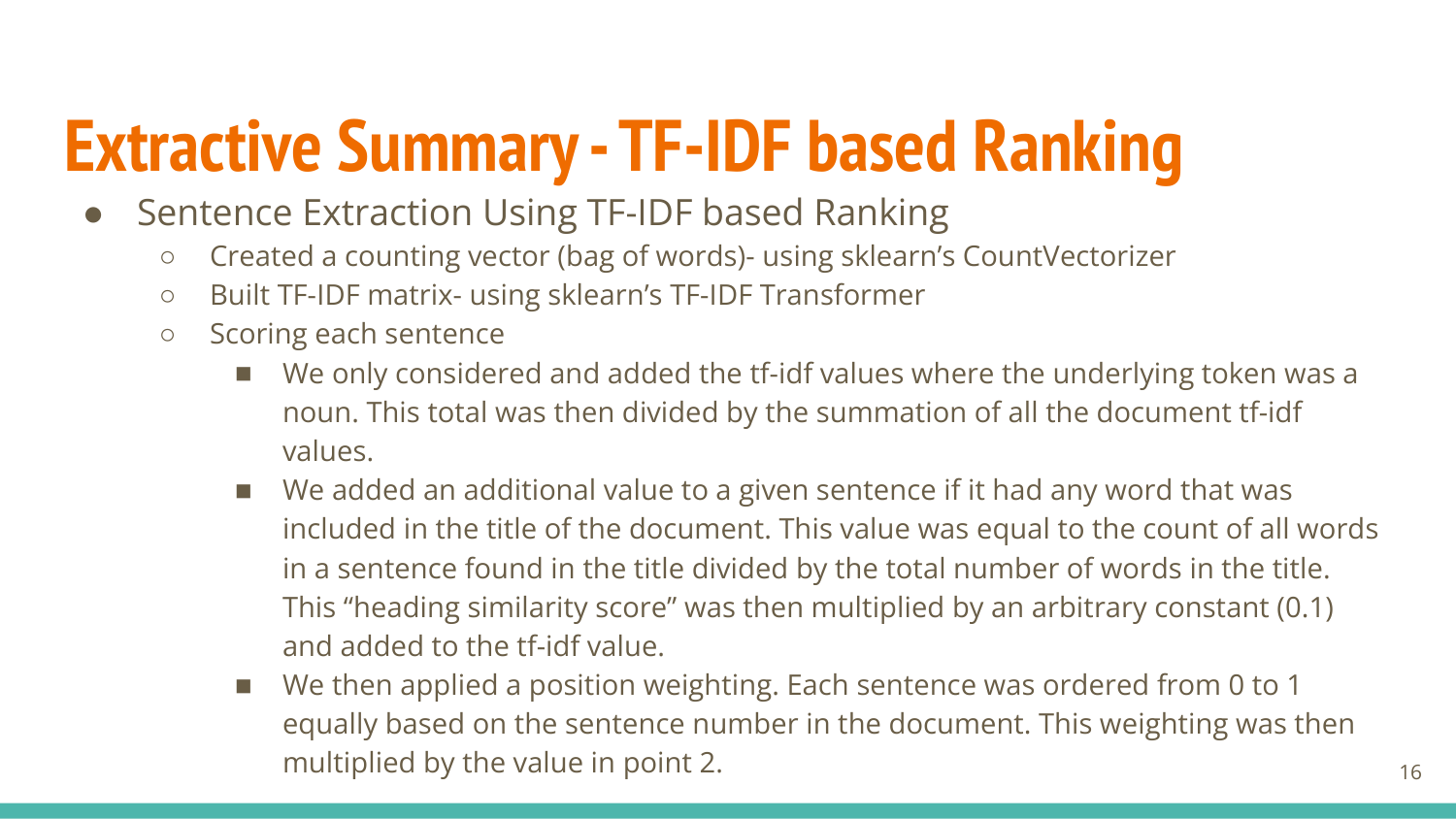

# Extractive Summary - TF-IDF based Ranking
Sentence Extraction Using TF-IDF based Ranking
Created a counting vector (bag of words)- using sklearn’s CountVectorizer
Built TF-IDF matrix- using sklearn’s TF-IDF Transformer
Scoring each sentence
We only considered and added the tf-idf values where the underlying token was a noun. This total was then divided by the summation of all the document tf-idf values.
We added an additional value to a given sentence if it had any word that was included in the title of the document. This value was equal to the count of all words in a sentence found in the title divided by the total number of words in the title. This “heading similarity score” was then multiplied by an arbitrary constant (0.1) and added to the tf-idf value.
We then applied a position weighting. Each sentence was ordered from 0 to 1 equally based on the sentence number in the document. This weighting was then multiplied by the value in point 2.
16